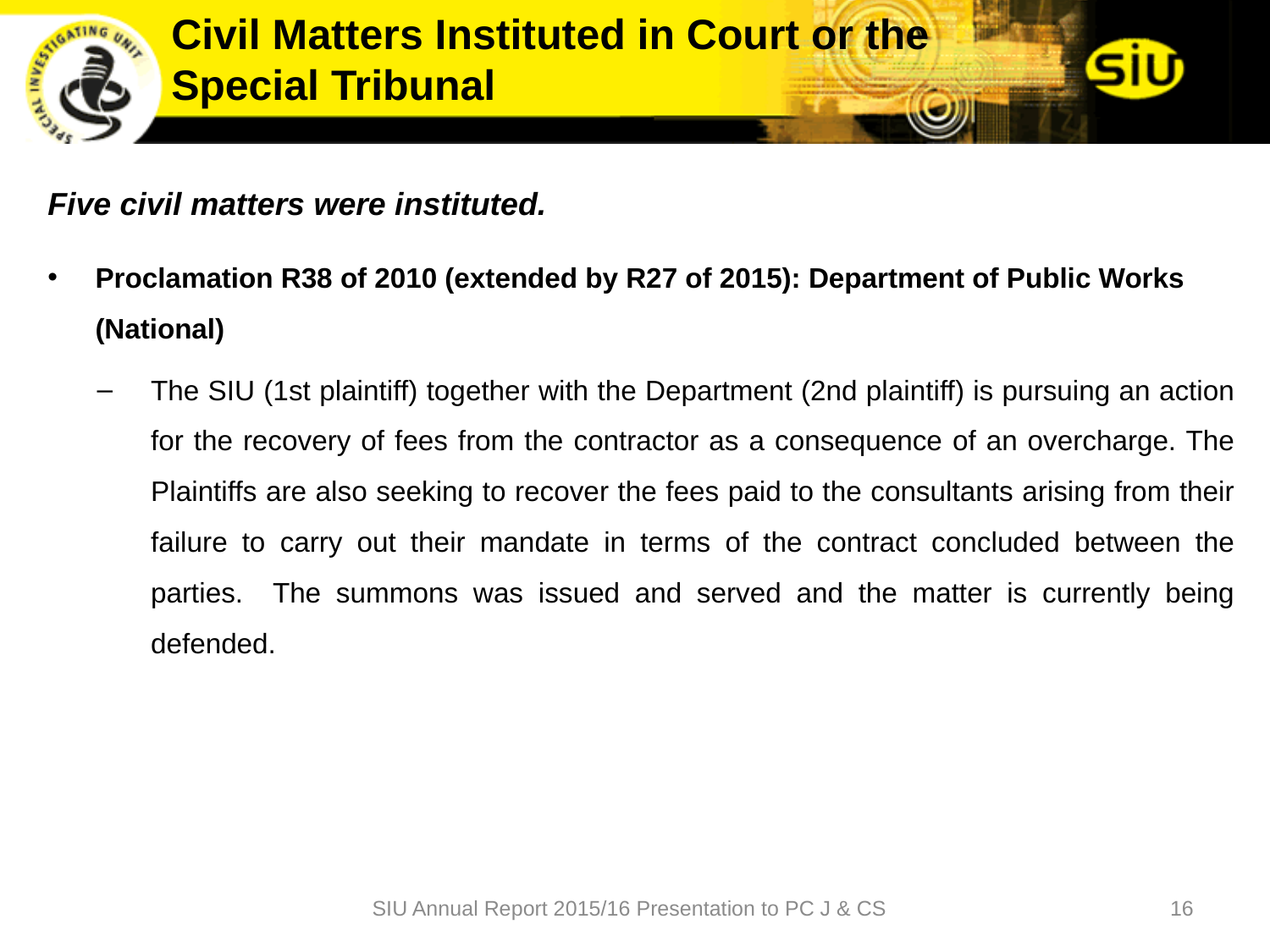

Civil Matters Instituted in Court or the Special Tribunal
Five civil matters were instituted.
Proclamation R38 of 2010 (extended by R27 of 2015): Department of Public Works (National)
The SIU (1st plaintiff) together with the Department (2nd plaintiff) is pursuing an action for the recovery of fees from the contractor as a consequence of an overcharge. The Plaintiffs are also seeking to recover the fees paid to the consultants arising from their failure to carry out their mandate in terms of the contract concluded between the parties.  The summons was issued and served and the matter is currently being defended.

SIU Annual Report 2015/16 Presentation to PC J & CS
16